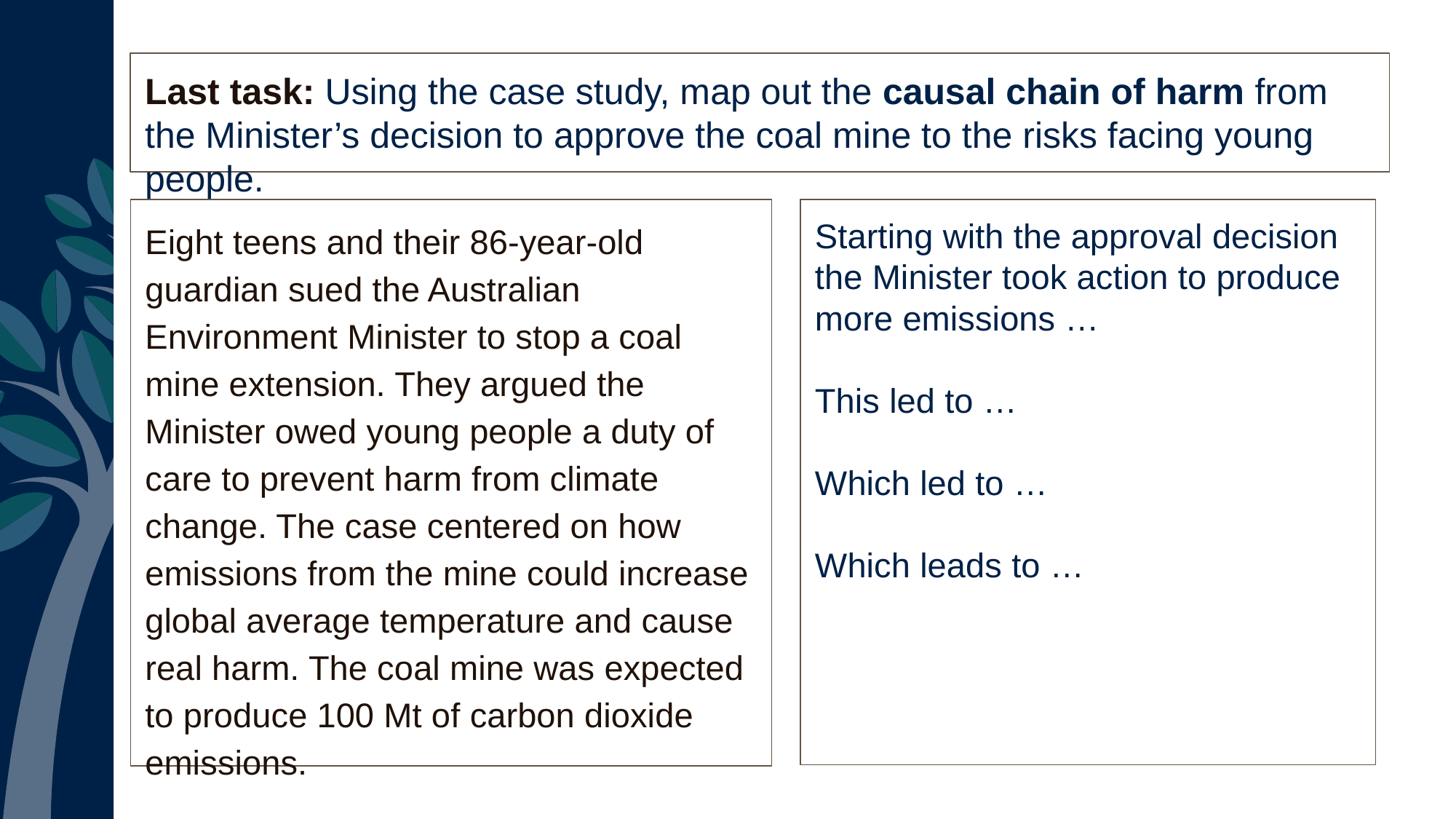

Last task: Using the case study, map out the causal chain of harm from the Minister’s decision to approve the coal mine to the risks facing young people.
Eight teens and their 86-year-old guardian sued the Australian Environment Minister to stop a coal mine extension. They argued the Minister owed young people a duty of care to prevent harm from climate change. The case centered on how emissions from the mine could increase global average temperature and cause real harm. The coal mine was expected to produce 100 Mt of carbon dioxide emissions.
Starting with the approval decision the Minister took action to produce more emissions …

This led to …
Which led to …

Which leads to …